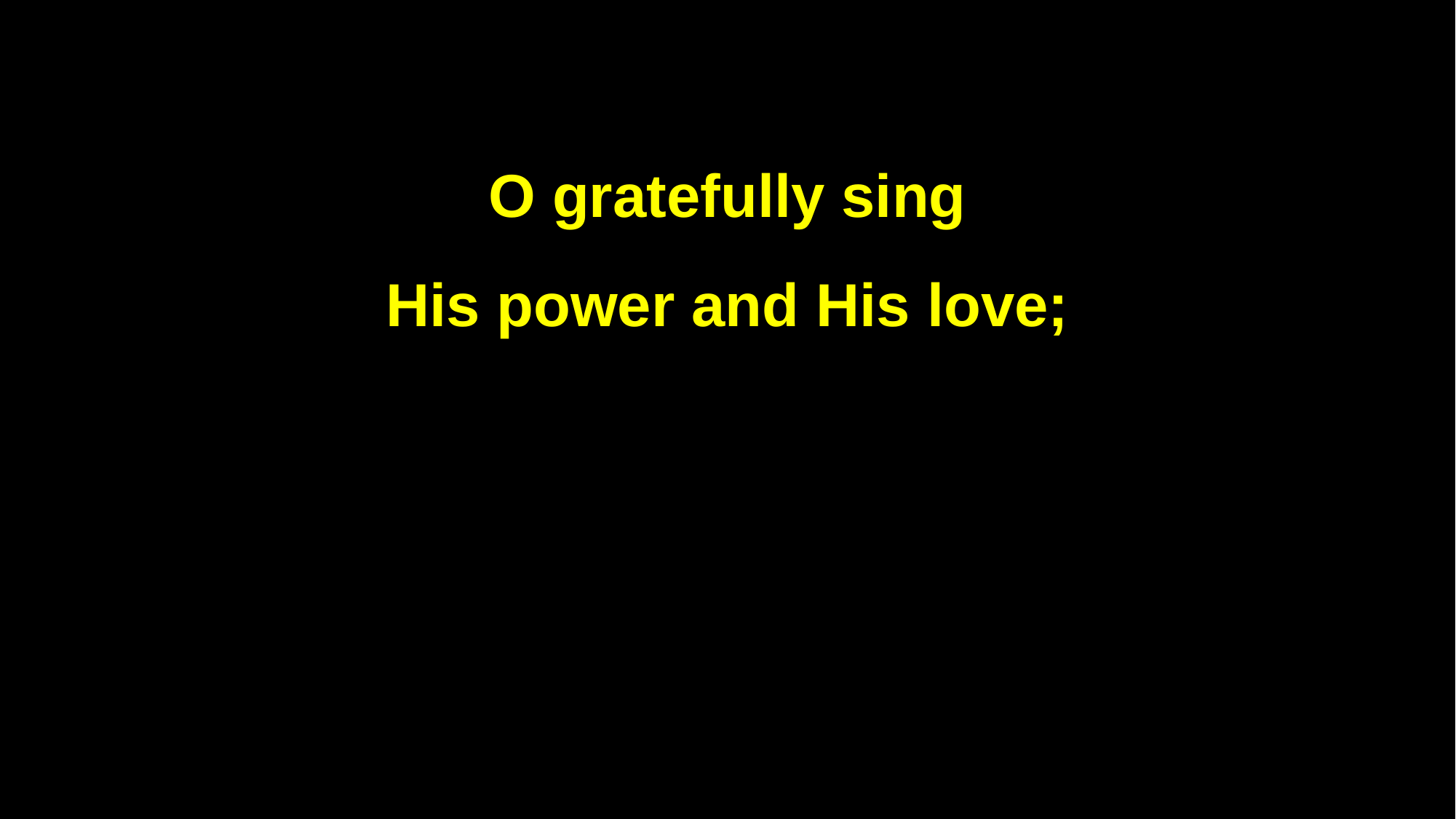

O gratefully sing
His power and His love;